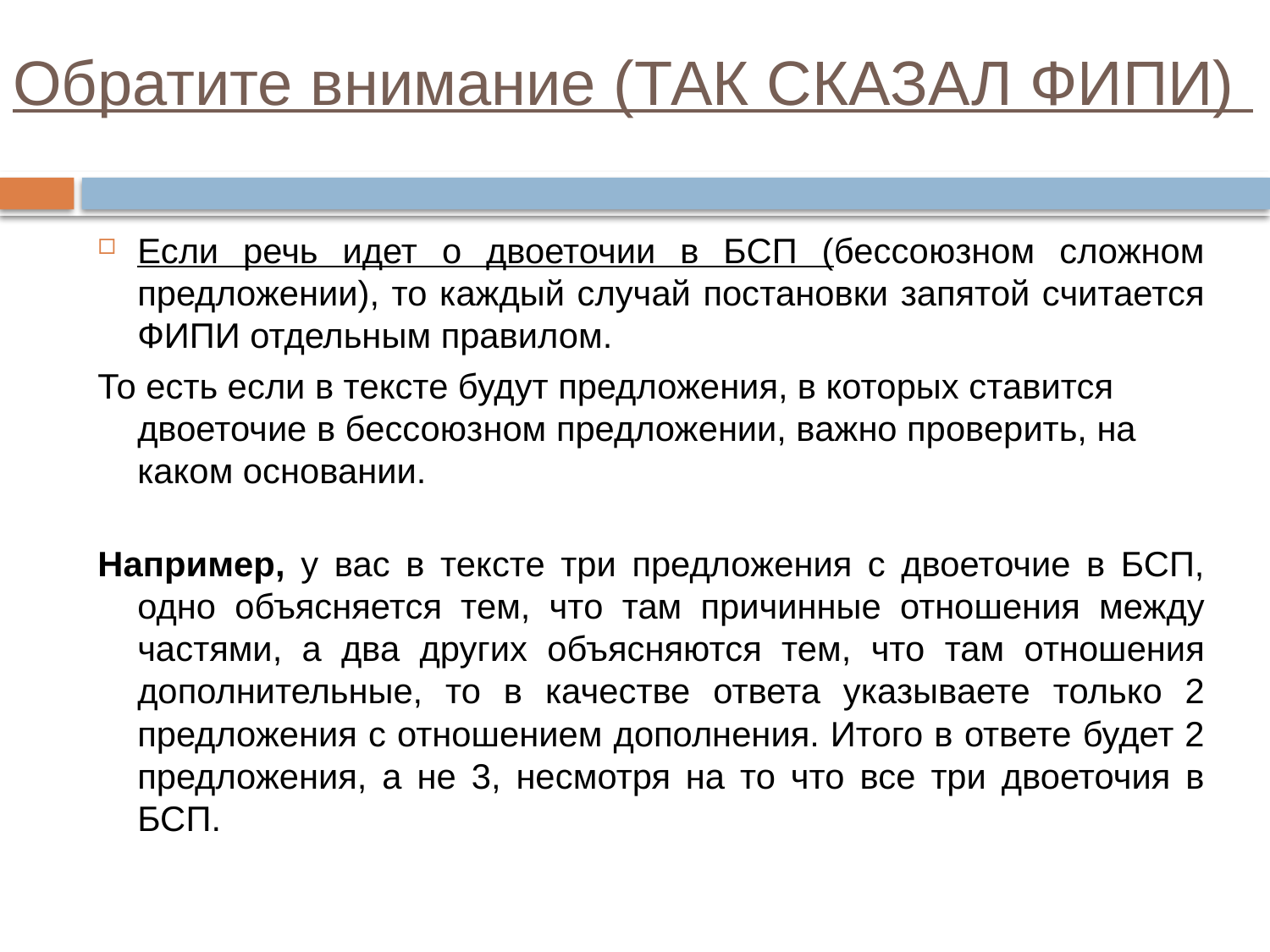

# Обратите внимание (ТАК СКАЗАЛ ФИПИ)
Если речь идет о двоеточии в БСП (бессоюзном сложном предложении), то каждый случай постановки запятой считается ФИПИ отдельным правилом.
То есть если в тексте будут предложения, в которых ставится двоеточие в бессоюзном предложении, важно проверить, на каком основании.
Например, у вас в тексте три предложения с двоеточие в БСП, одно объясняется тем, что там причинные отношения между частями, а два других объясняются тем, что там отношения дополнительные, то в качестве ответа указываете только 2 предложения с отношением дополнения. Итого в ответе будет 2 предложения, а не 3, несмотря на то что все три двоеточия в БСП.